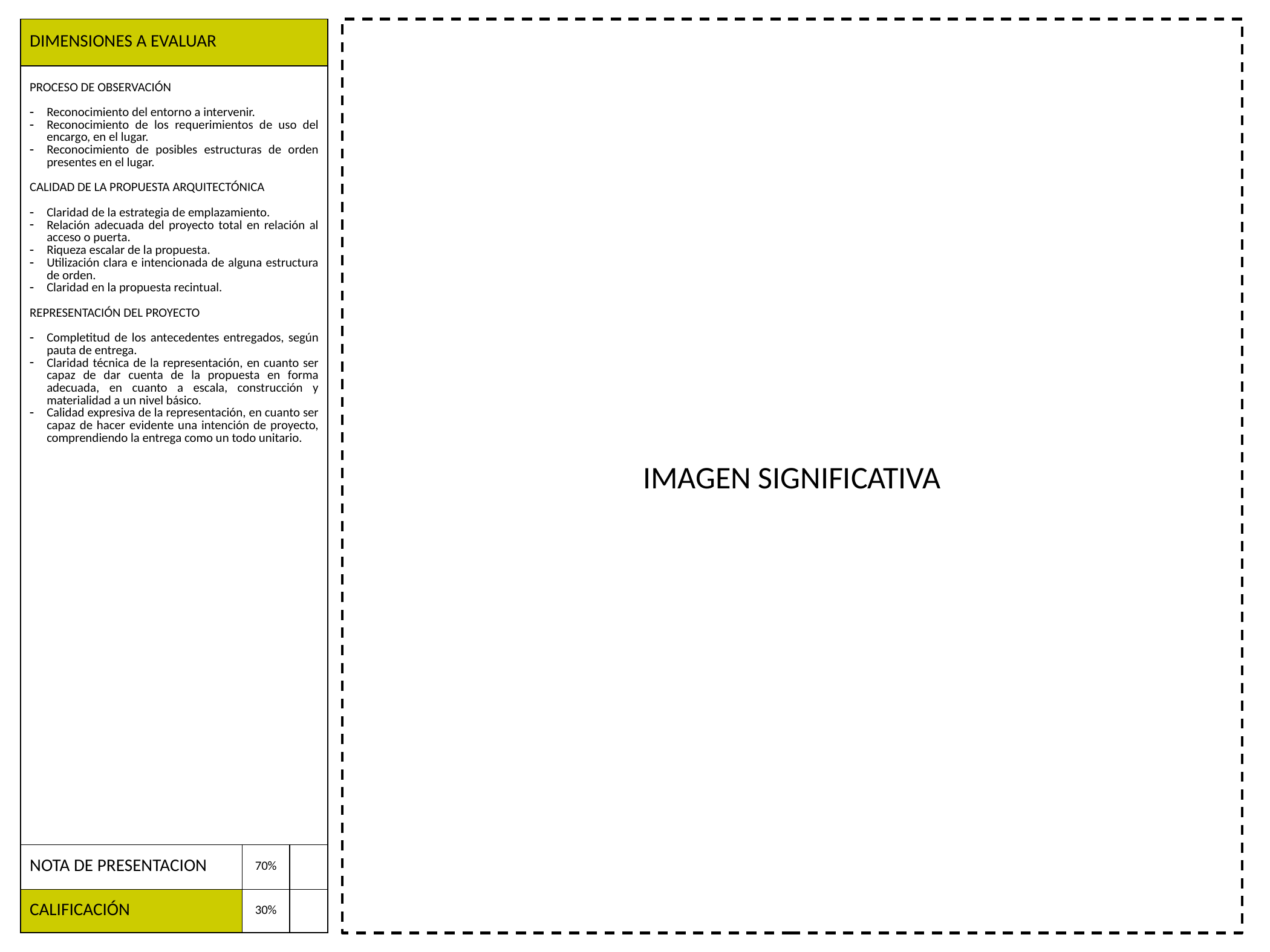

| DIMENSIONES A EVALUAR |  |  |
| --- | --- | --- |
| PROCESO DE OBSERVACIÓN Reconocimiento del entorno a intervenir. Reconocimiento de los requerimientos de uso del encargo, en el lugar. Reconocimiento de posibles estructuras de orden presentes en el lugar. CALIDAD DE LA PROPUESTA ARQUITECTÓNICA Claridad de la estrategia de emplazamiento. Relación adecuada del proyecto total en relación al acceso o puerta. Riqueza escalar de la propuesta. Utilización clara e intencionada de alguna estructura de orden. Claridad en la propuesta recintual. REPRESENTACIÓN DEL PROYECTO Completitud de los antecedentes entregados, según pauta de entrega. Claridad técnica de la representación, en cuanto ser capaz de dar cuenta de la propuesta en forma adecuada, en cuanto a escala, construcción y materialidad a un nivel básico. Calidad expresiva de la representación, en cuanto ser capaz de hacer evidente una intención de proyecto, comprendiendo la entrega como un todo unitario. |  |  |
| NOTA DE PRESENTACION | 70% |  |
| CALIFICACIÓN | 30% |  |
IMAGEN SIGNIFICATIVA